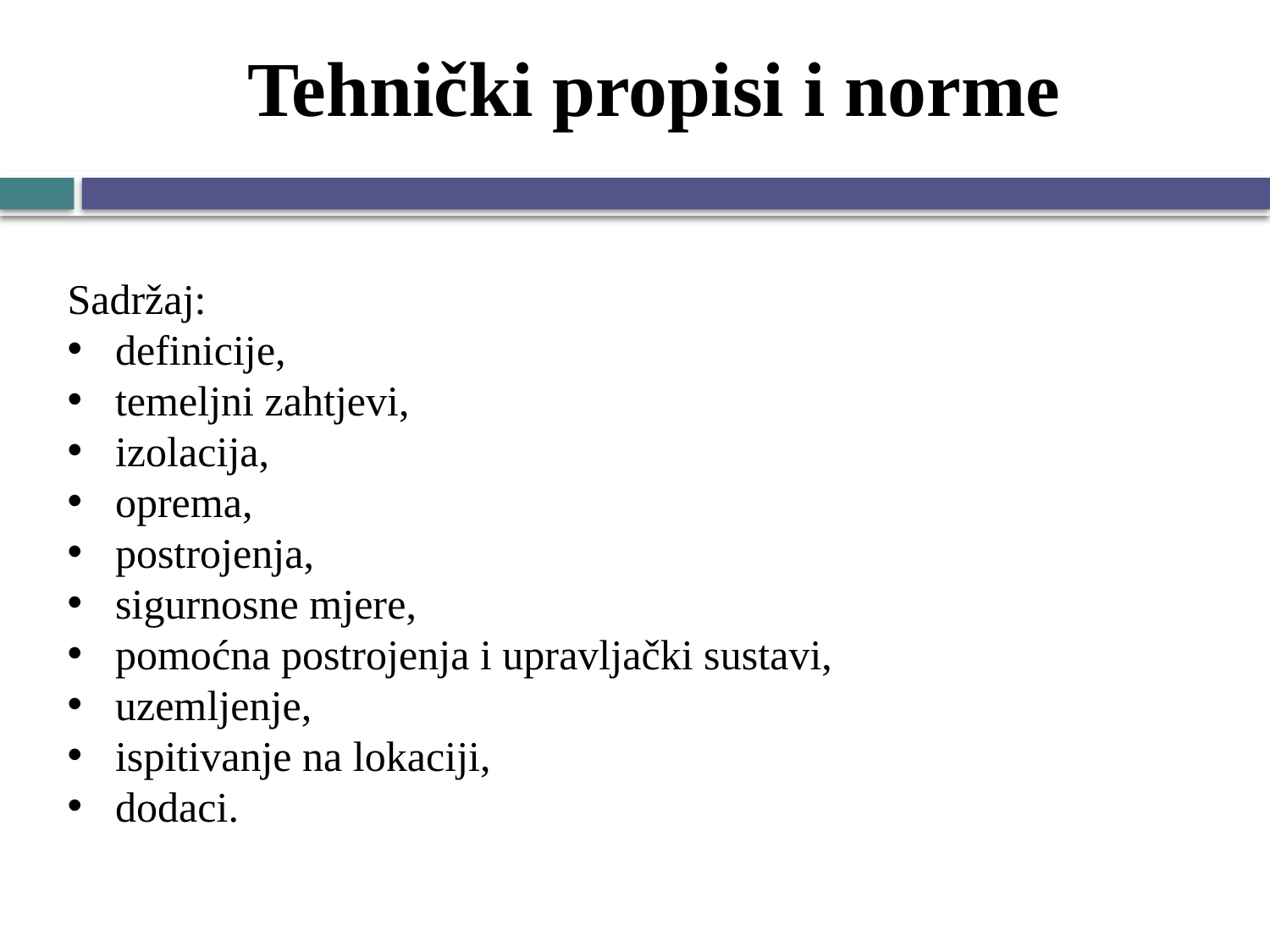

# Tehnički propisi i norme
Sadržaj:
definicije,
temeljni zahtjevi,
izolacija,
oprema,
postrojenja,
sigurnosne mjere,
pomoćna postrojenja i upravljački sustavi,
uzemljenje,
ispitivanje na lokaciji,
dodaci.